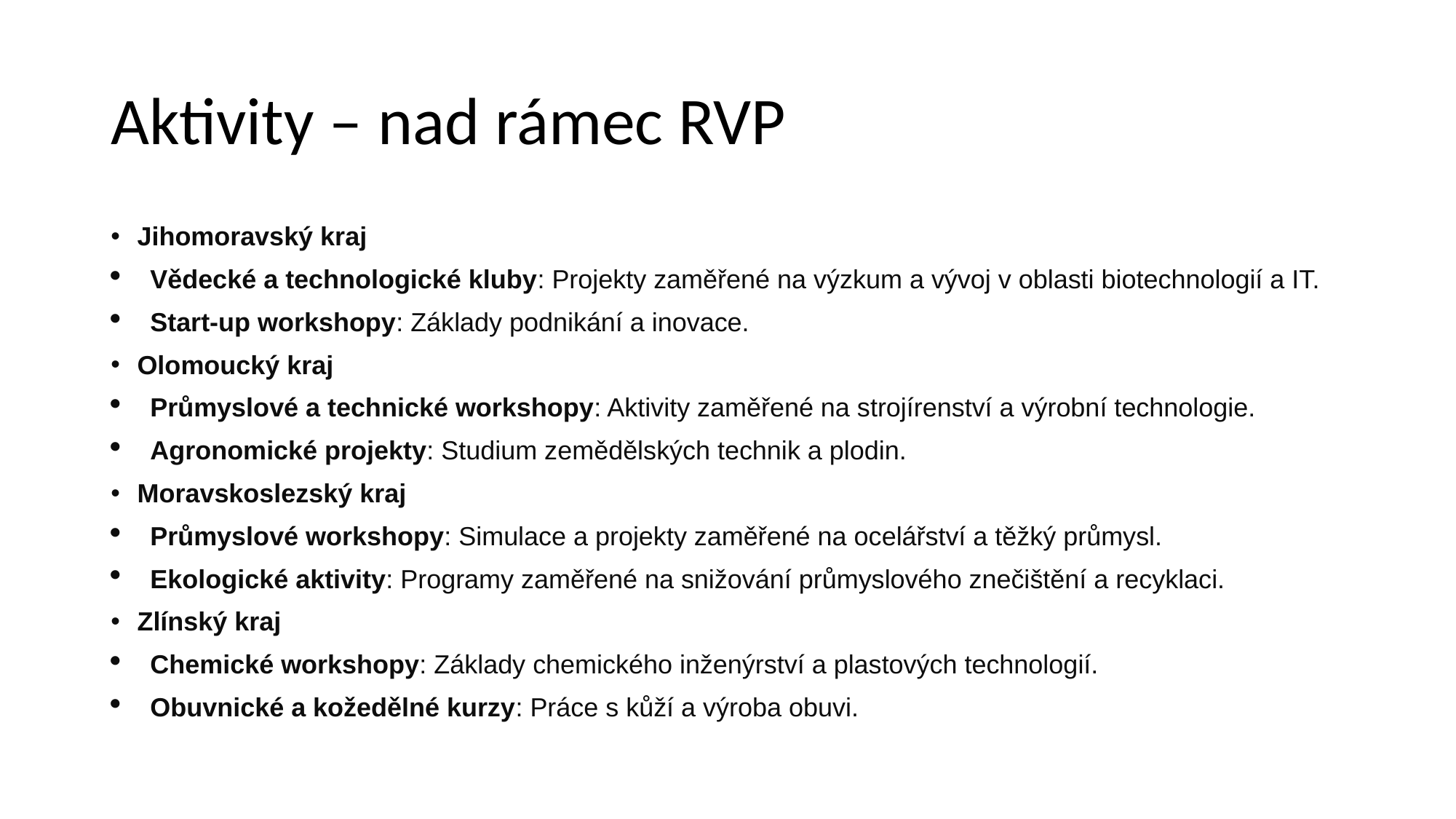

# Aktivity – nad rámec RVP
Jihomoravský kraj
Vědecké a technologické kluby: Projekty zaměřené na výzkum a vývoj v oblasti biotechnologií a IT.
Start-up workshopy: Základy podnikání a inovace.
Olomoucký kraj
Průmyslové a technické workshopy: Aktivity zaměřené na strojírenství a výrobní technologie.
Agronomické projekty: Studium zemědělských technik a plodin.
Moravskoslezský kraj
Průmyslové workshopy: Simulace a projekty zaměřené na ocelářství a těžký průmysl.
Ekologické aktivity: Programy zaměřené na snižování průmyslového znečištění a recyklaci.
Zlínský kraj
Chemické workshopy: Základy chemického inženýrství a plastových technologií.
Obuvnické a kožedělné kurzy: Práce s kůží a výroba obuvi.